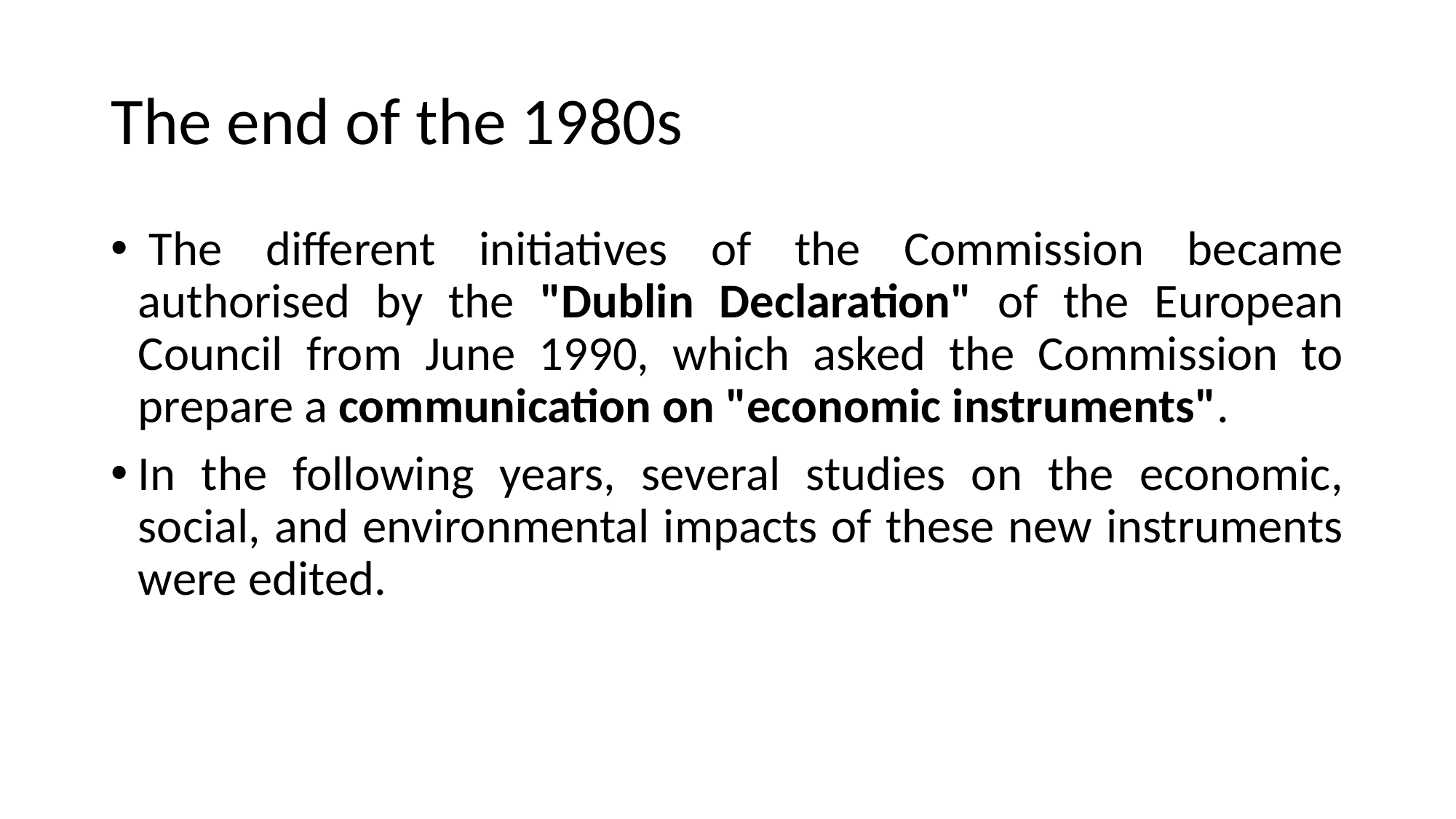

# The end of the 1980s
 The different initiatives of the Commission became authorised by the "Dublin Declaration" of the European Council from June 1990, which asked the Commission to prepare a communication on "economic instruments".
In the following years, several studies on the economic, social, and environmental impacts of these new instruments were edited.